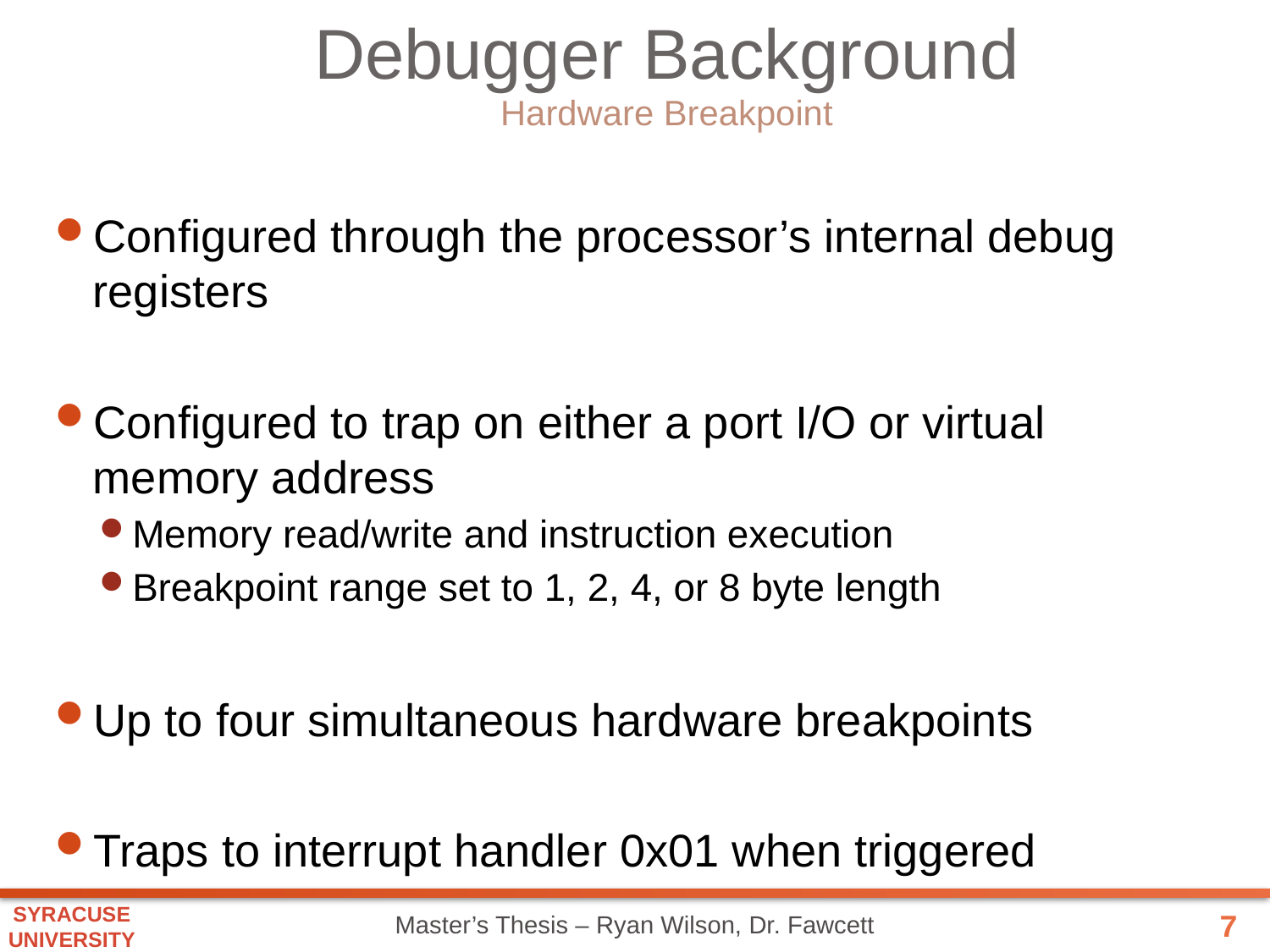

# Debugger Background
Hardware Breakpoint
Configured through the processor’s internal debug registers

Configured to trap on either a port I/O or virtual memory address
Memory read/write and instruction execution
Breakpoint range set to 1, 2, 4, or 8 byte length

Up to four simultaneous hardware breakpoints

Traps to interrupt handler 0x01 when triggered